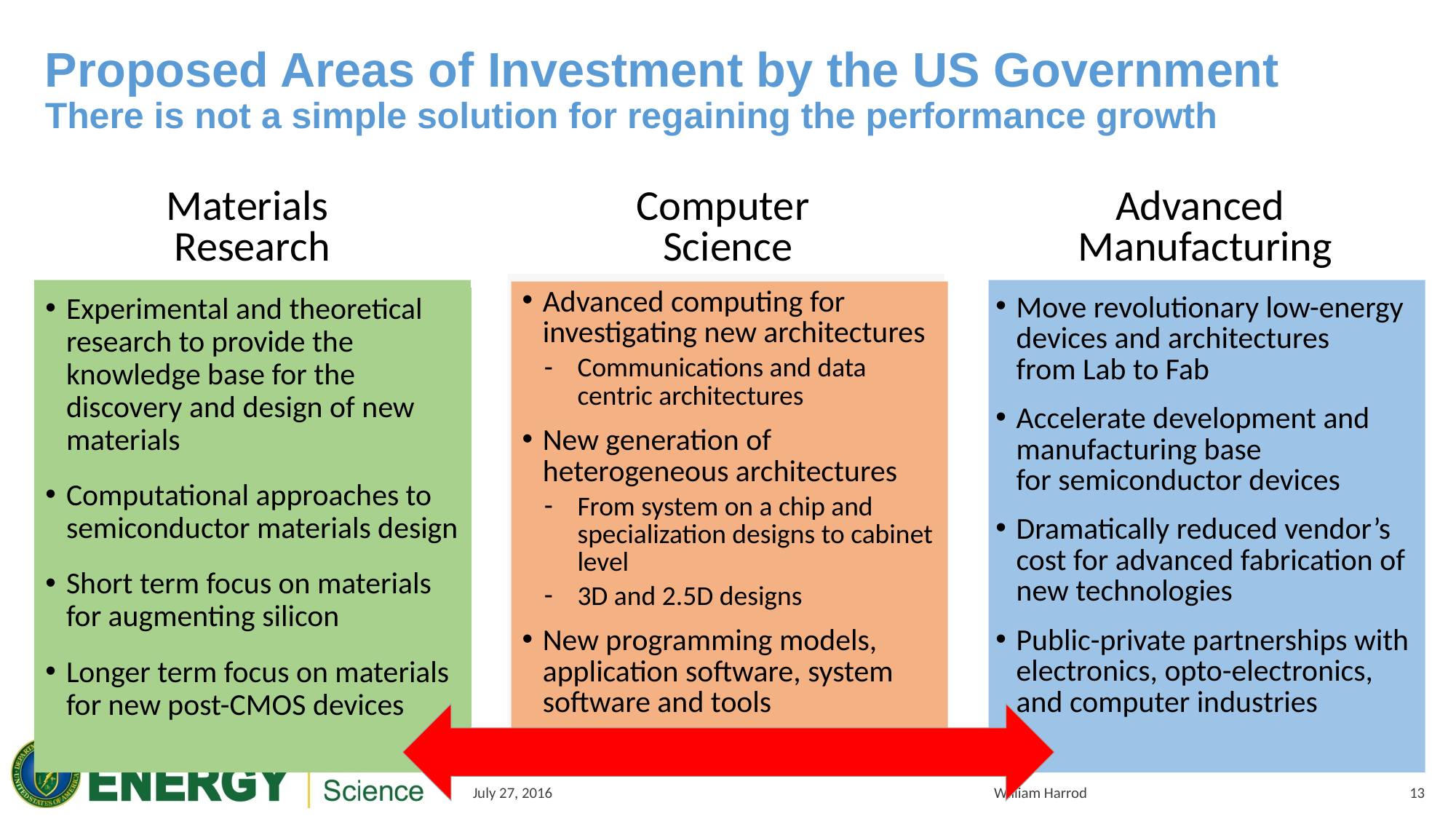

# Proposed Areas of Investment by the US Government There is not a simple solution for regaining the performance growth
Materials
Research
Computer
Science
Advanced
Manufacturing

Advanced computing for investigating new architectures
Communications and data centric architectures
New generation of heterogeneous architectures
From system on a chip and specialization designs to cabinet level
3D and 2.5D designs
New programming models, application software, system software and tools

Experimental and theoretical research to provide the knowledge base for the discovery and design of new materials
Computational approaches to semiconductor materials design
Short term focus on materials for augmenting silicon
Longer term focus on materials for new post-CMOS devices

Move revolutionary low-energy devices and architectures
from Lab to Fab
Accelerate development and manufacturing base
for semiconductor devices
Dramatically reduced vendor’s cost for advanced fabrication of new technologies
Public-private partnerships with electronics, opto-electronics, and computer industries

July 27, 2016
William Harrod
13